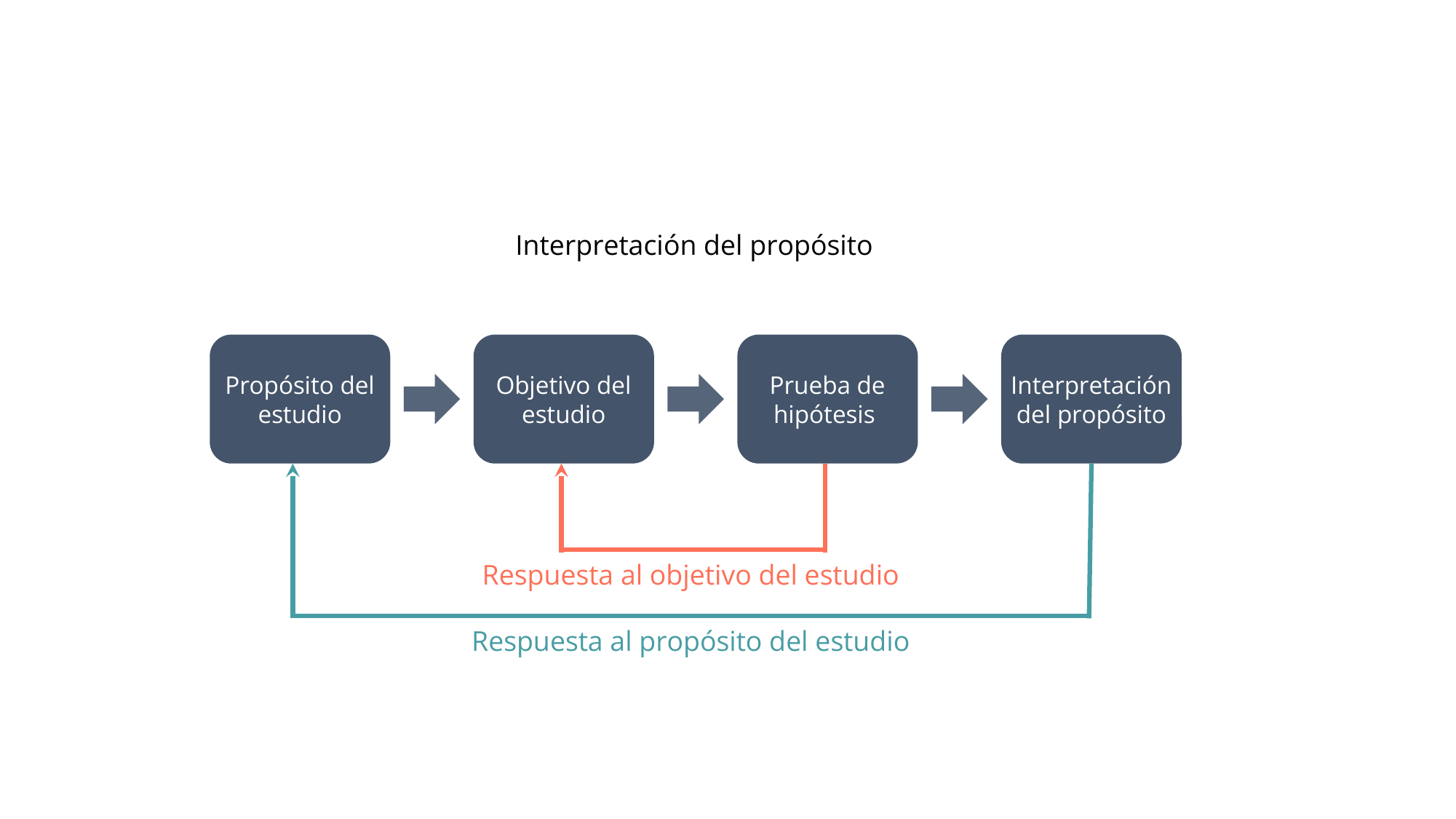

Interpretación del propósito
Propósito del estudio
Objetivo del estudio
Prueba de hipótesis
Interpretación del propósito

Respuesta al objetivo del estudio
Respuesta al propósito del estudio